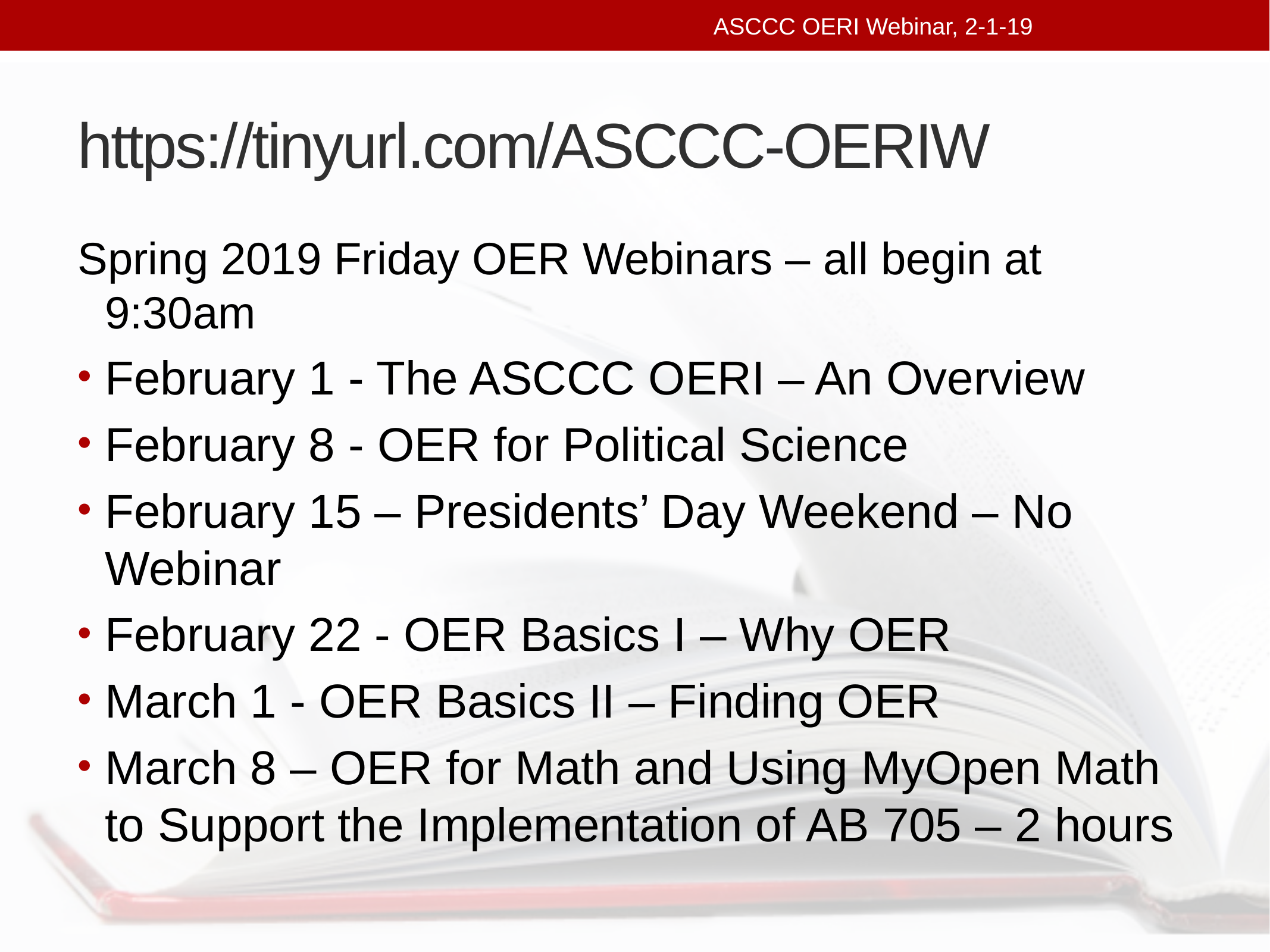

ASCCC OERI Webinar, 2-1-19
# https://tinyurl.com/ASCCC-OERIW
Spring 2019 Friday OER Webinars – all begin at 9:30am
February 1 - The ASCCC OERI – An Overview
February 8 - OER for Political Science
February 15 – Presidents’ Day Weekend – No Webinar
February 22 - OER Basics I – Why OER
March 1 - OER Basics II – Finding OER
March 8 – OER for Math and Using MyOpen Math to Support the Implementation of AB 705 – 2 hours